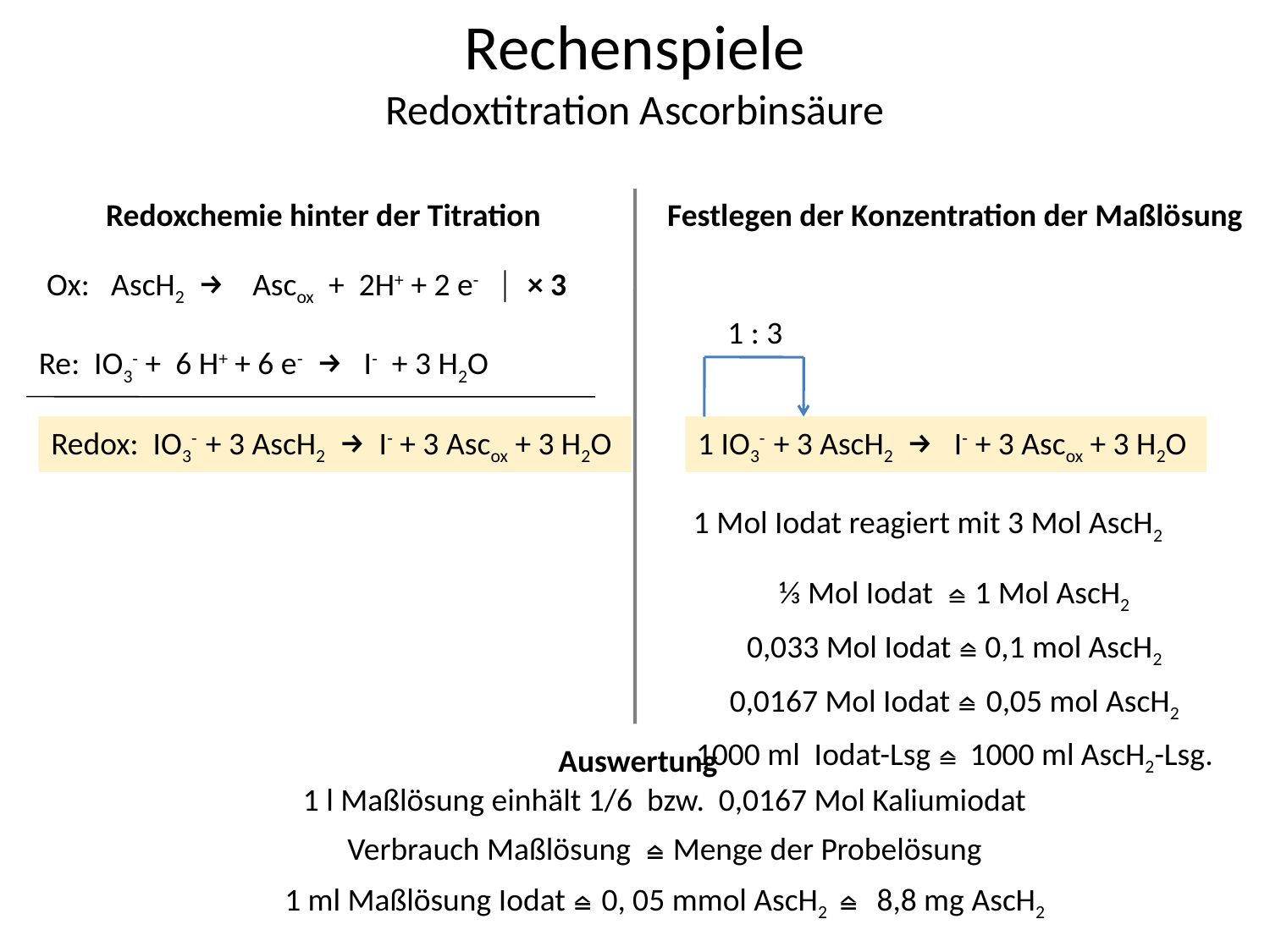

Rechenspiele
Redoxtitration Ascorbinsäure
Redoxchemie hinter der Titration
Festlegen der Konzentration der Maßlösung
Ox:   AscH2  →    Ascox  +  2H+ + 2 e-    ∣ × 3

1 : 3
Re:  IO3- +  6 H+ + 6 e-  →   I-  + 3 H2O

Redox:  IO3-  + 3 AscH2  →  I- + 3 Ascox + 3 H2O
1 IO3-  + 3 AscH2  →   I- + 3 Ascox + 3 H2O
1 Mol Iodat reagiert mit 3 Mol AscH2
⅓ Mol Iodat  ≙ 1 Mol AscH2
0,033 Mol Iodat ≙ 0,1 mol AscH2
0,0167 Mol Iodat ≙ 0,05 mol AscH2
1000 ml  Iodat-Lsg ≙ 1000 ml AscH2-Lsg.
Auswertung

1 l Maßlösung einhält 1/6  bzw.  0,0167 Mol Kaliumiodat
Verbrauch Maßlösung  ≙ Menge der Probelösung
1 ml Maßlösung Iodat ≙ 0, 05 mmol AscH2  ≙  8,8 mg AscH2